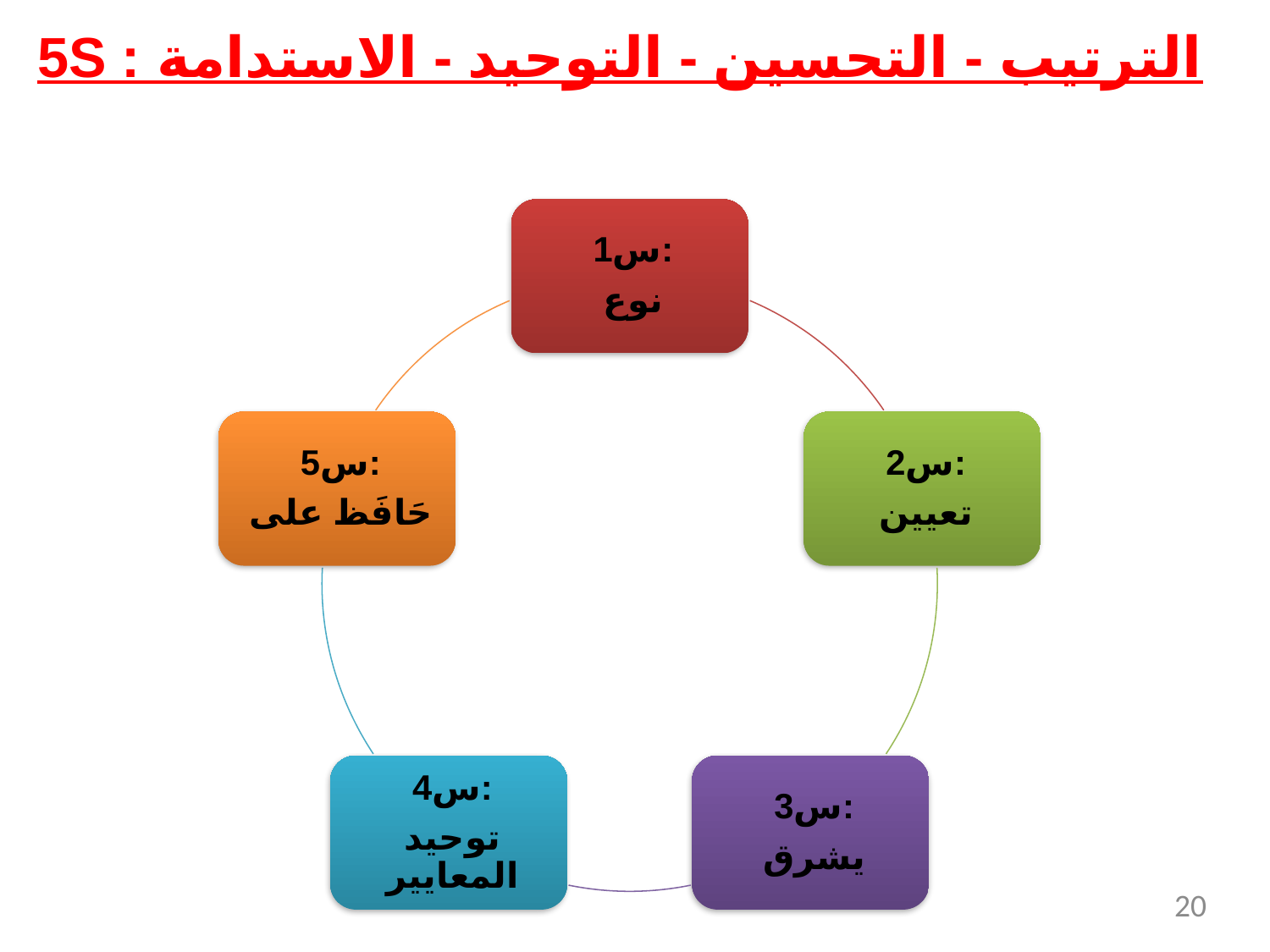

# 5S : الترتيب - التحسين - التوحيد - الاستدامة​​
س1:
نوع
س2:
تعيين
س3:
يشرق
س4:
توحيد المعايير
س5:
حَافَظ على
20